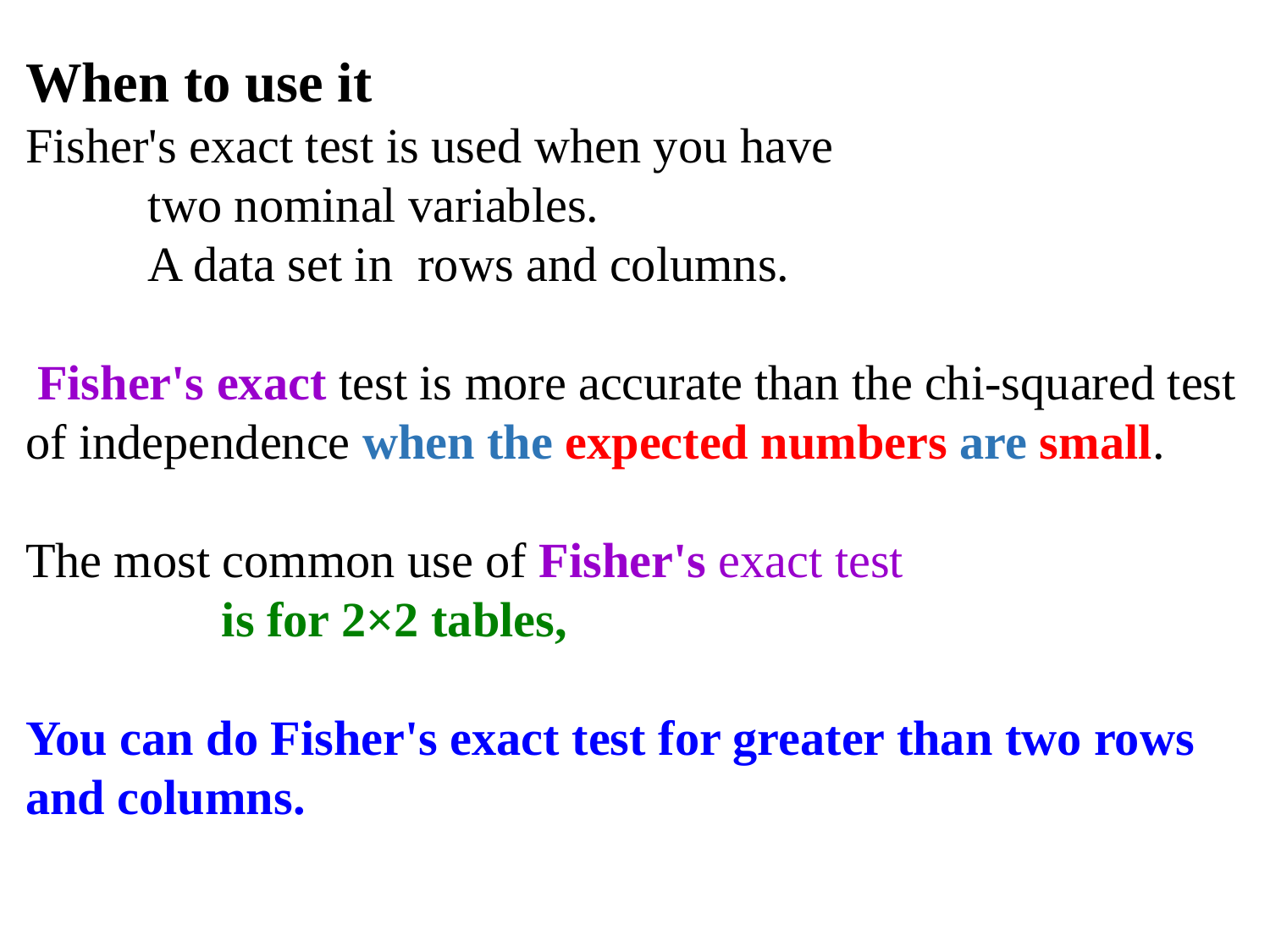

When to use it
Fisher's exact test is used when you have
          two nominal variables.
          A data set in  rows and columns.

 Fisher's exact test is more accurate than the chi-squared test of independence when the expected numbers are small.

The most common use of Fisher's exact test
                is for 2×2 tables,

You can do Fisher's exact test for greater than two rows and columns.